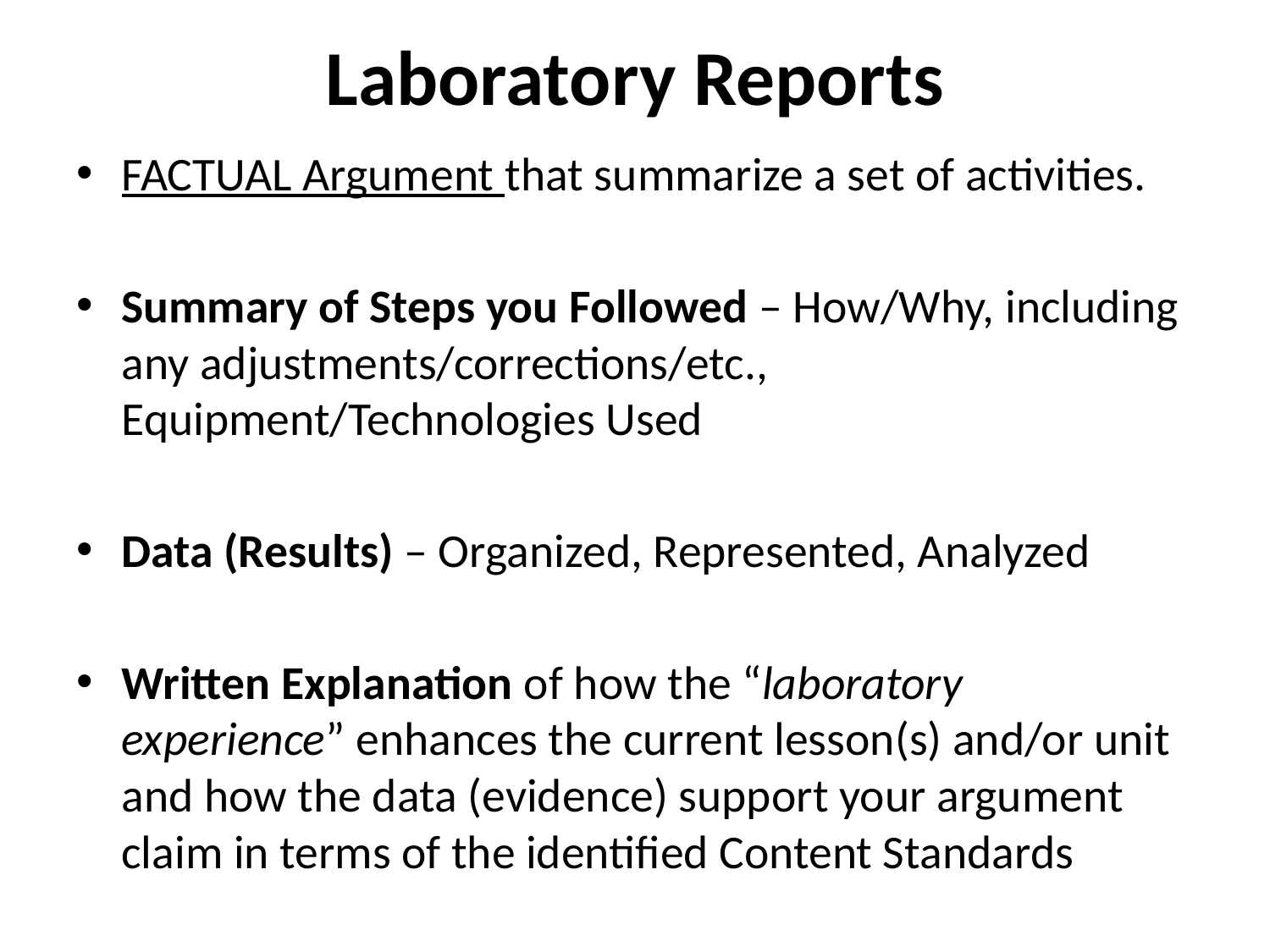

# Laboratory Reports
FACTUAL Argument that summarize a set of activities.

Summary of Steps you Followed – How/Why, including any adjustments/corrections/etc., Equipment/Technologies Used

Data (Results) – Organized, Represented, Analyzed

Written Explanation of how the “laboratory experience” enhances the current lesson(s) and/or unit and how the data (evidence) support your argument claim in terms of the identified Content Standards